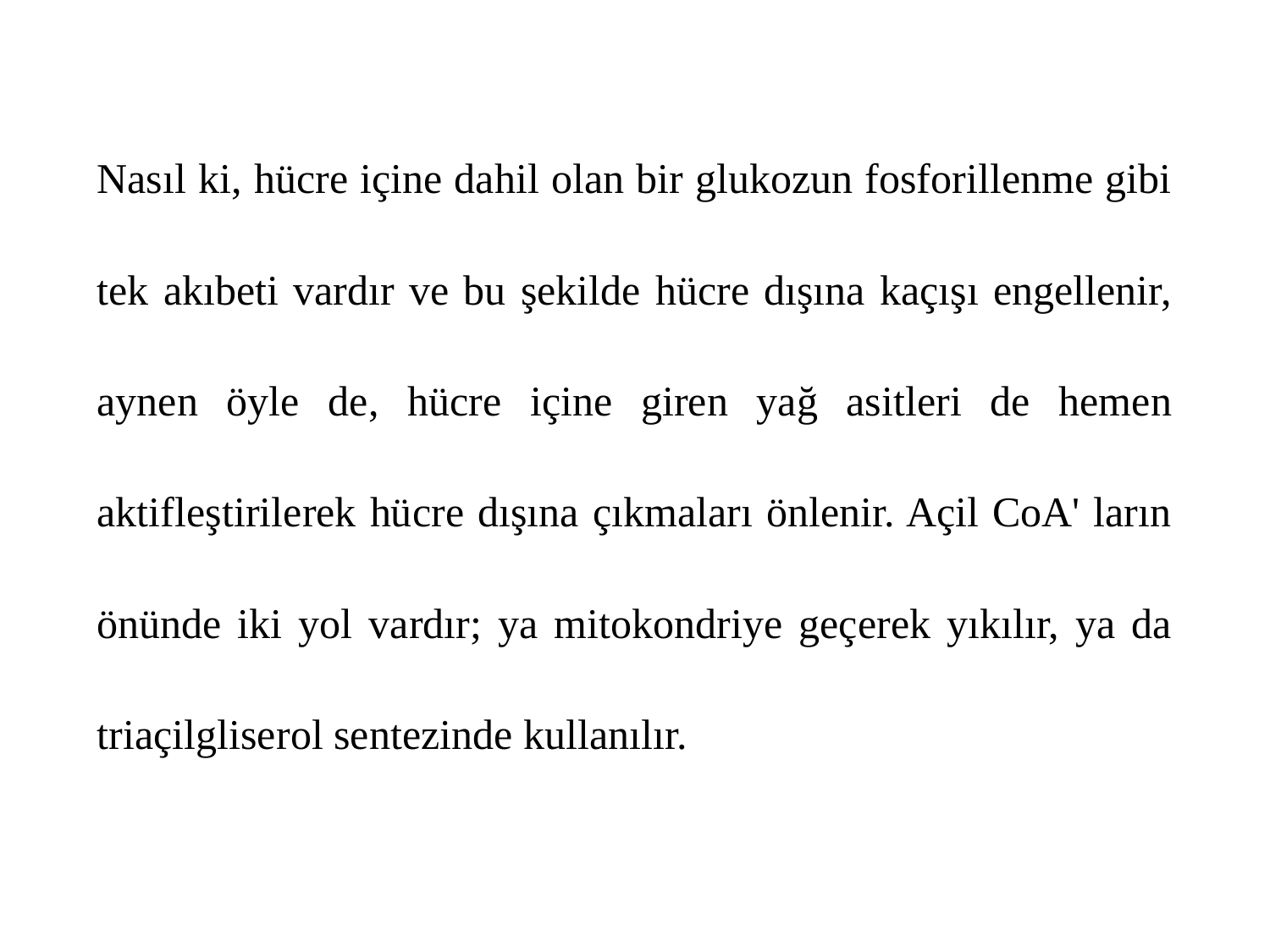

Nasıl ki, hücre içine dahil olan bir glukozun fosforillenme gibi tek akıbeti vardır ve bu şekilde hücre dışına kaçışı engellenir, aynen öyle de, hücre içine giren yağ asitleri de hemen aktifleştirilerek hücre dışına çıkmaları önlenir. Açil CoA' ların önünde iki yol vardır; ya mitokondriye geçerek yıkılır, ya da triaçilgliserol sentezinde kullanılır.